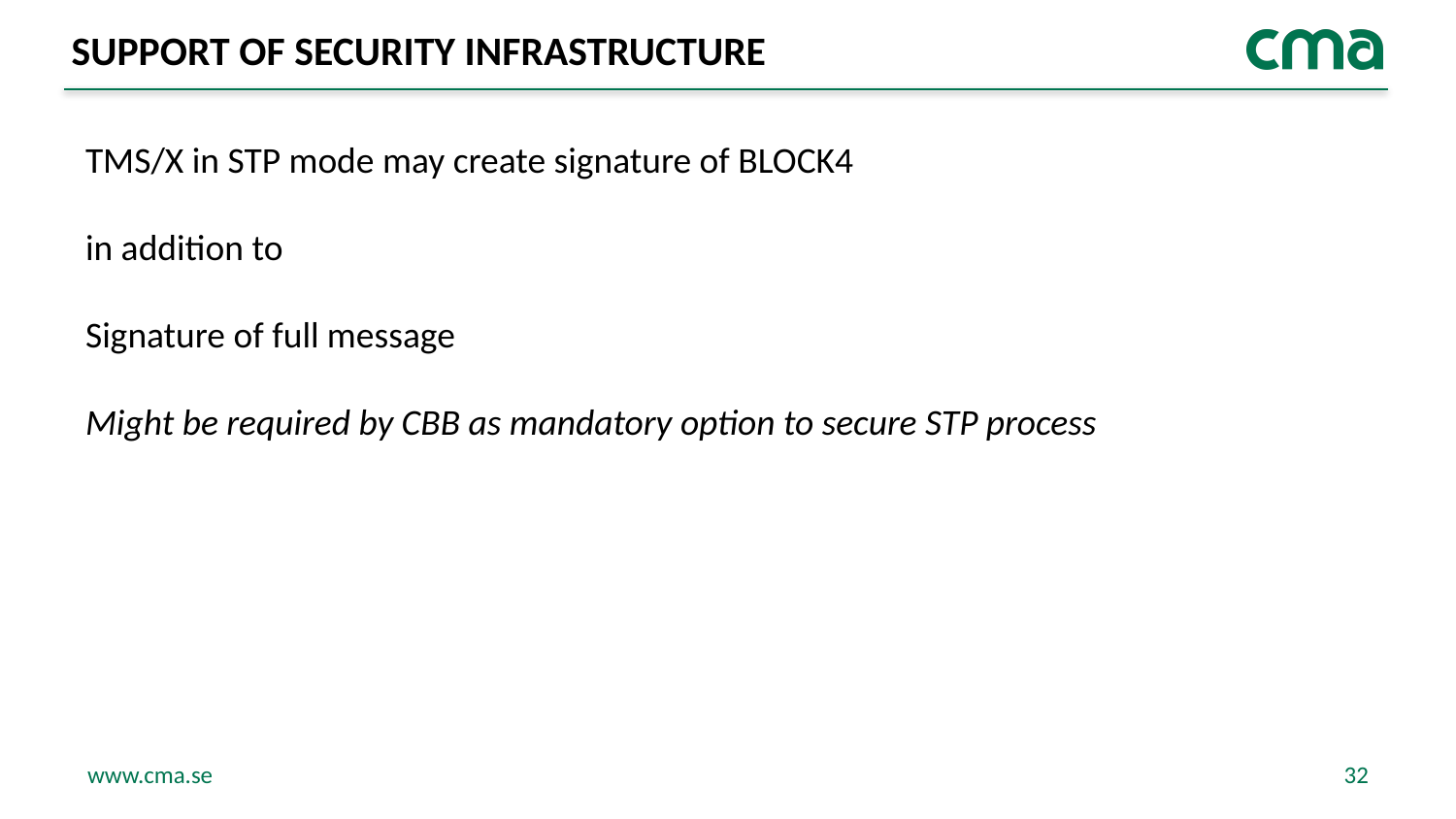

# SUPPORT OF SECURITY INFRASTRUCTURE
TMS/X in STP mode may create signature of BLOCK4

in addition to

Signature of full message

Might be required by CBB as mandatory option to secure STP process
32